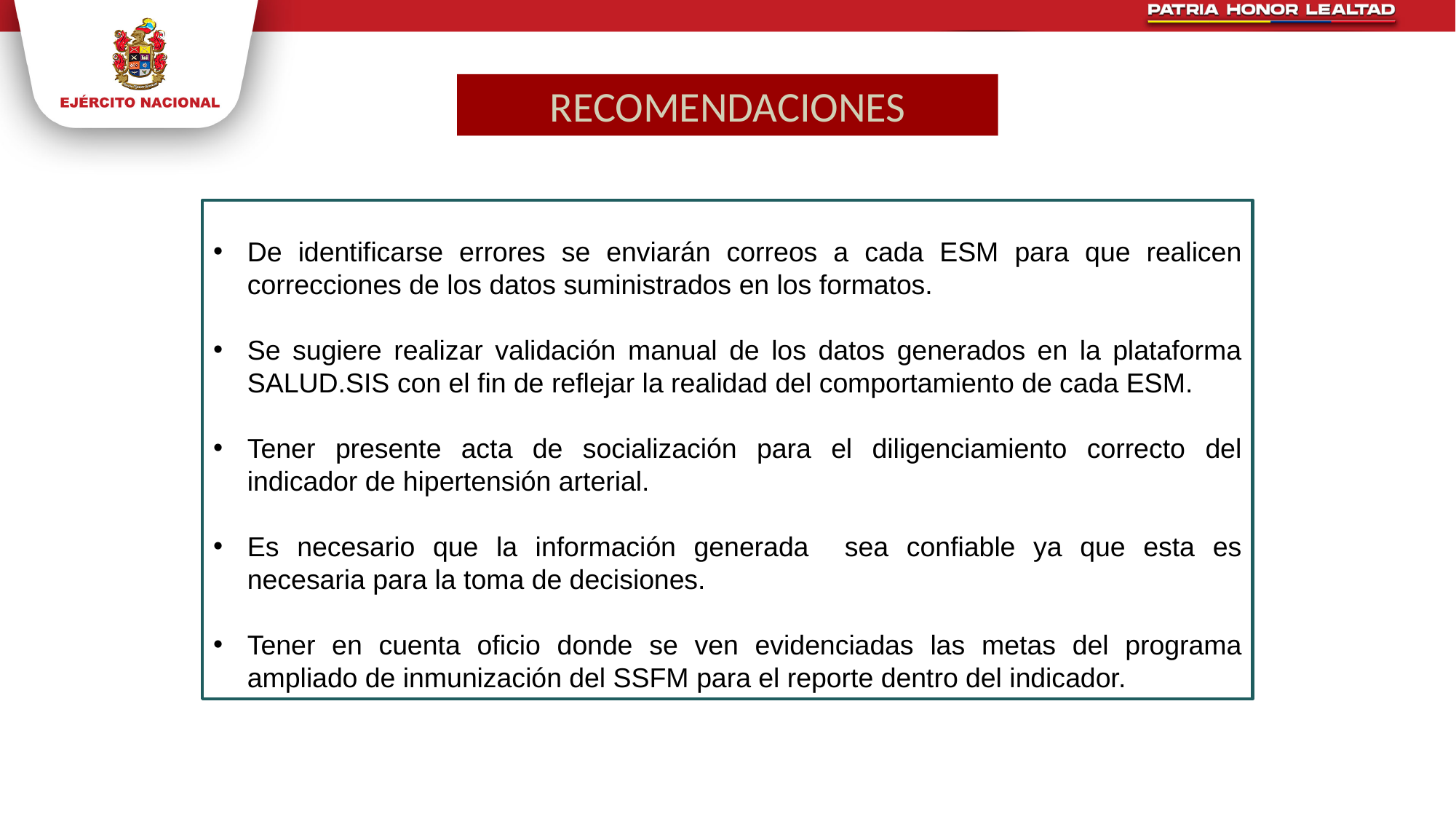

RECOMENDACIONES

De identificarse errores se enviarán correos a cada ESM para que realicen correcciones de los datos suministrados en los formatos.

Se sugiere realizar validación manual de los datos generados en la plataforma SALUD.SIS con el fin de reflejar la realidad del comportamiento de cada ESM.

Tener presente acta de socialización para el diligenciamiento correcto del indicador de hipertensión arterial.

Es necesario que la información generada  sea confiable ya que esta es necesaria para la toma de decisiones.

Tener en cuenta oficio donde se ven evidenciadas las metas del programa ampliado de inmunización del SSFM para el reporte dentro del indicador.